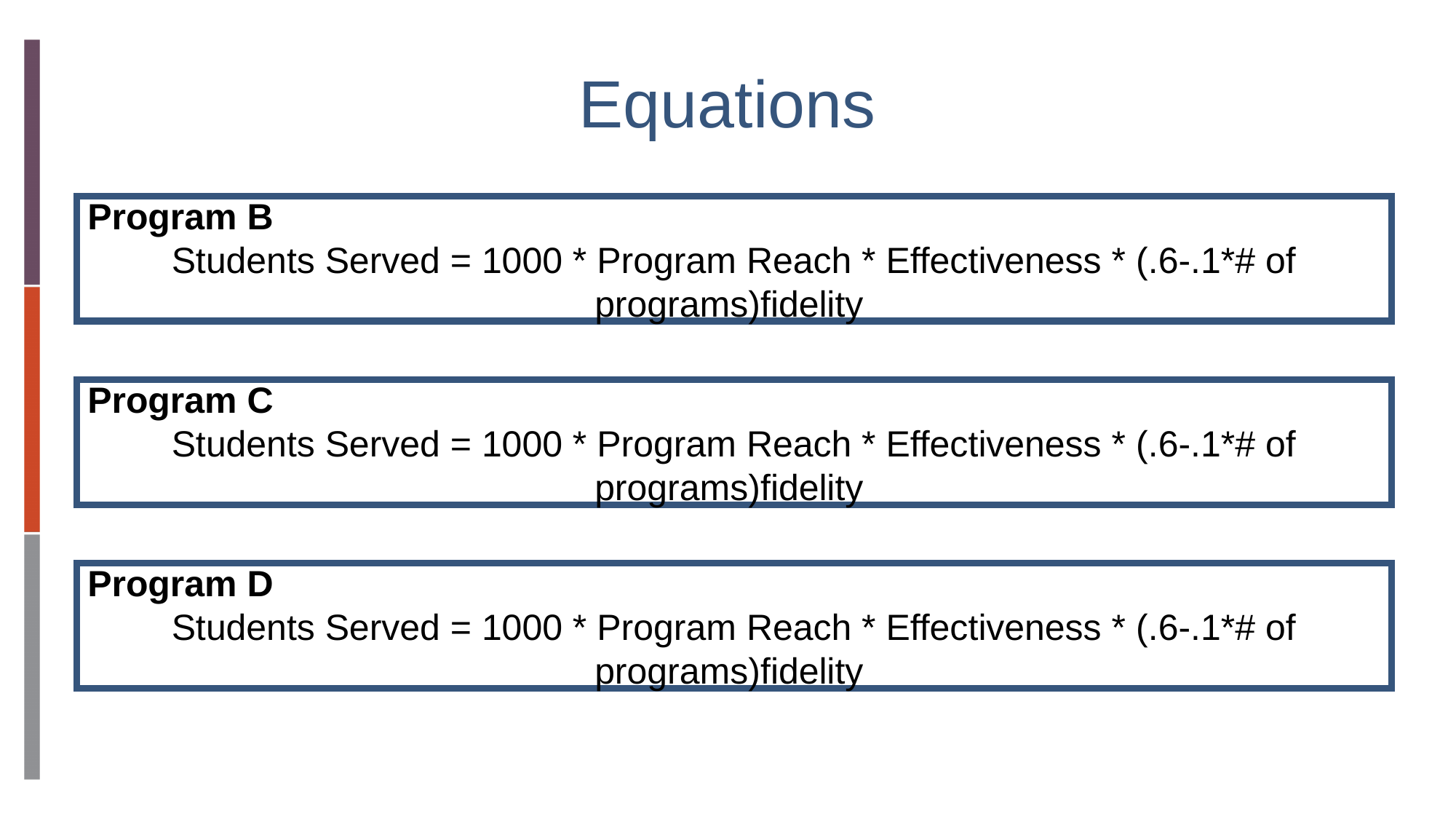

Equations
Program B
Students Served = 1000 * Program Reach * Effectiveness * (.6-.1*# of programs)fidelity
Program C
Students Served = 1000 * Program Reach * Effectiveness * (.6-.1*# of programs)fidelity
Program D
Students Served = 1000 * Program Reach * Effectiveness * (.6-.1*# of programs)fidelity